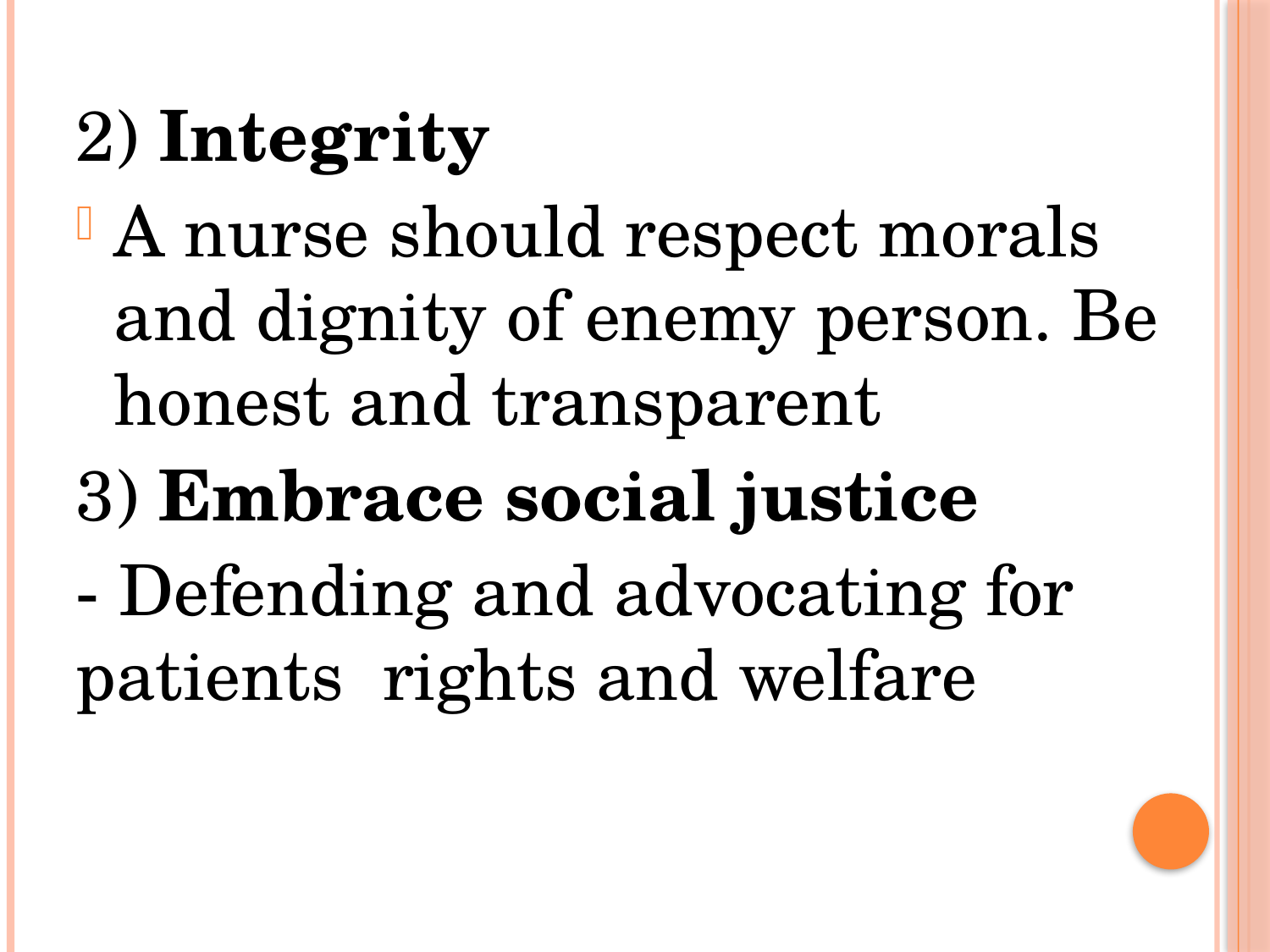

2) Integrity
A nurse should respect morals and dignity of enemy person. Be honest and transparent
3) Embrace social justice
- Defending and advocating for patients  rights and welfare